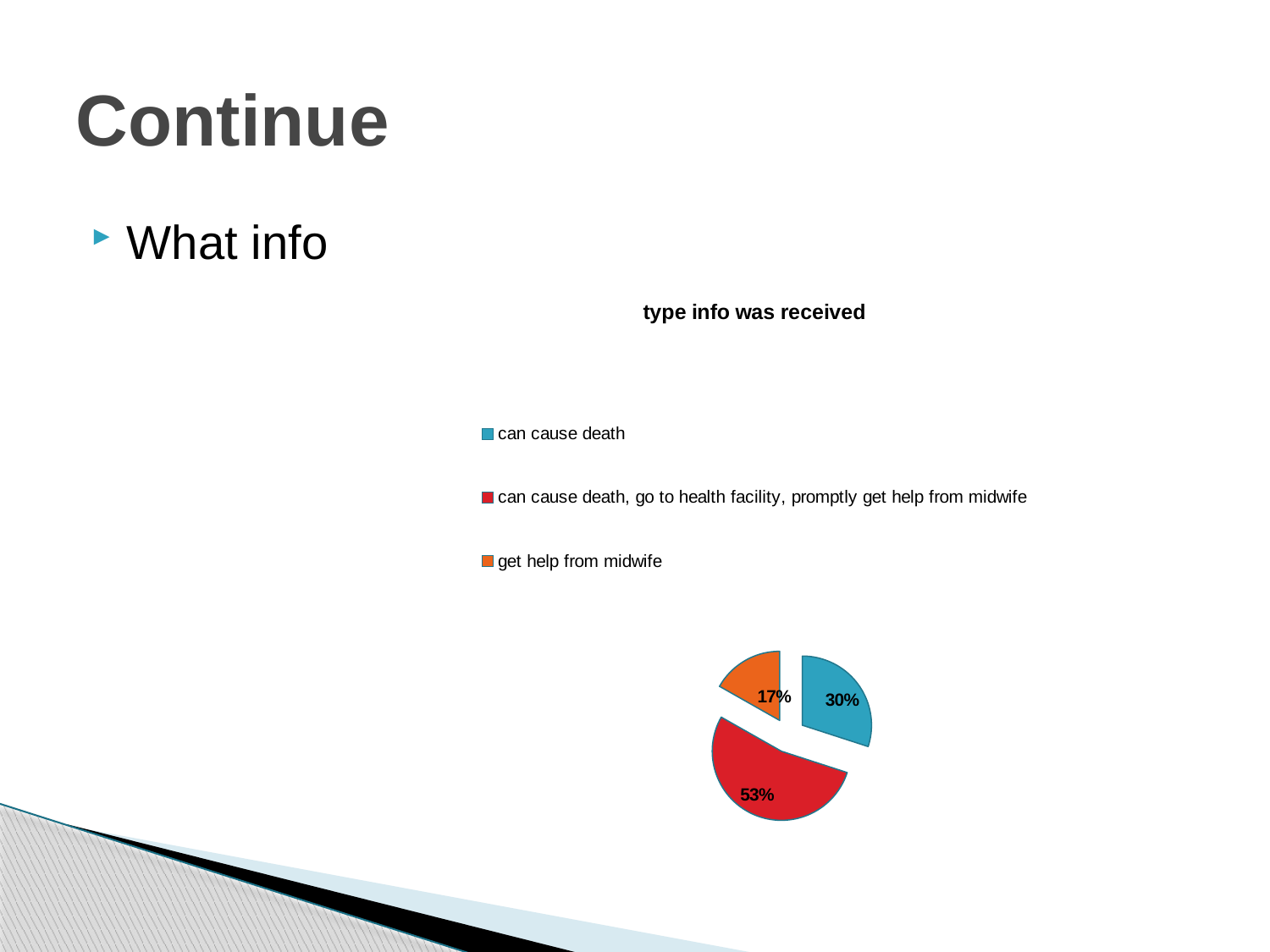

# Continue
What info

### Chart: type info was received

| Category |  |
|---|---|
| can cause death | 30.0 |
| can cause death, go to health facility, promptly get help from midwife | 53.2 |
| get help from midwife | 16.8 |